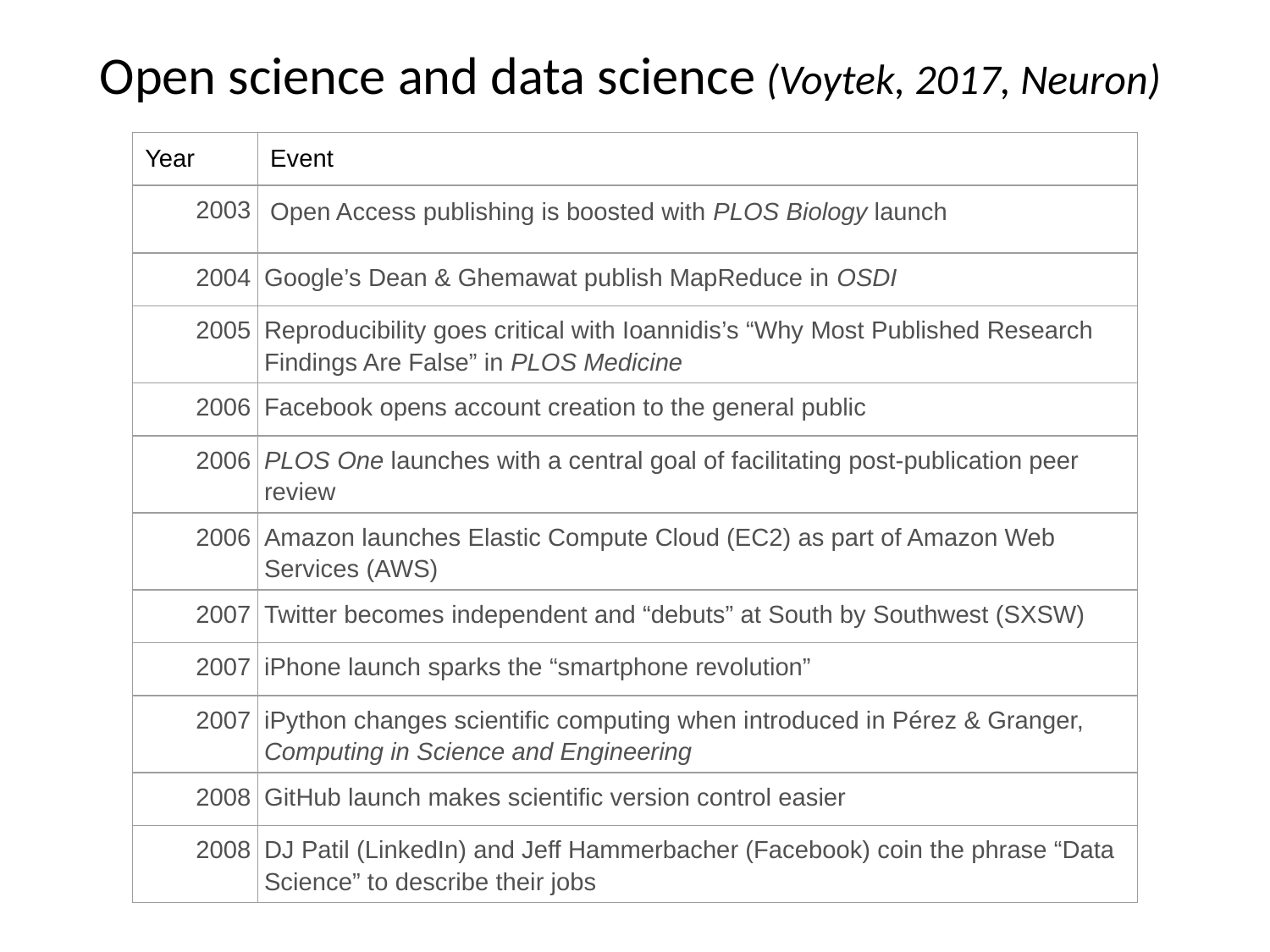

# Open science and data science (Voytek, 2017, Neuron)
| Year | Event |
| --- | --- |
| 2003 | Open Access publishing is boosted with PLOS Biology launch |
| 2004 | Google’s Dean & Ghemawat publish MapReduce in OSDI |
| 2005 | Reproducibility goes critical with Ioannidis’s “Why Most Published Research Findings Are False” in PLOS Medicine |
| 2006 | Facebook opens account creation to the general public |
| 2006 | PLOS One launches with a central goal of facilitating post-publication peer review |
| 2006 | Amazon launches Elastic Compute Cloud (EC2) as part of Amazon Web Services (AWS) |
| 2007 | Twitter becomes independent and “debuts” at South by Southwest (SXSW) |
| 2007 | iPhone launch sparks the “smartphone revolution” |
| 2007 | iPython changes scientific computing when introduced in Pérez & Granger, Computing in Science and Engineering |
| 2008 | GitHub launch makes scientific version control easier |
| 2008 | DJ Patil (LinkedIn) and Jeff Hammerbacher (Facebook) coin the phrase “Data Science” to describe their jobs |